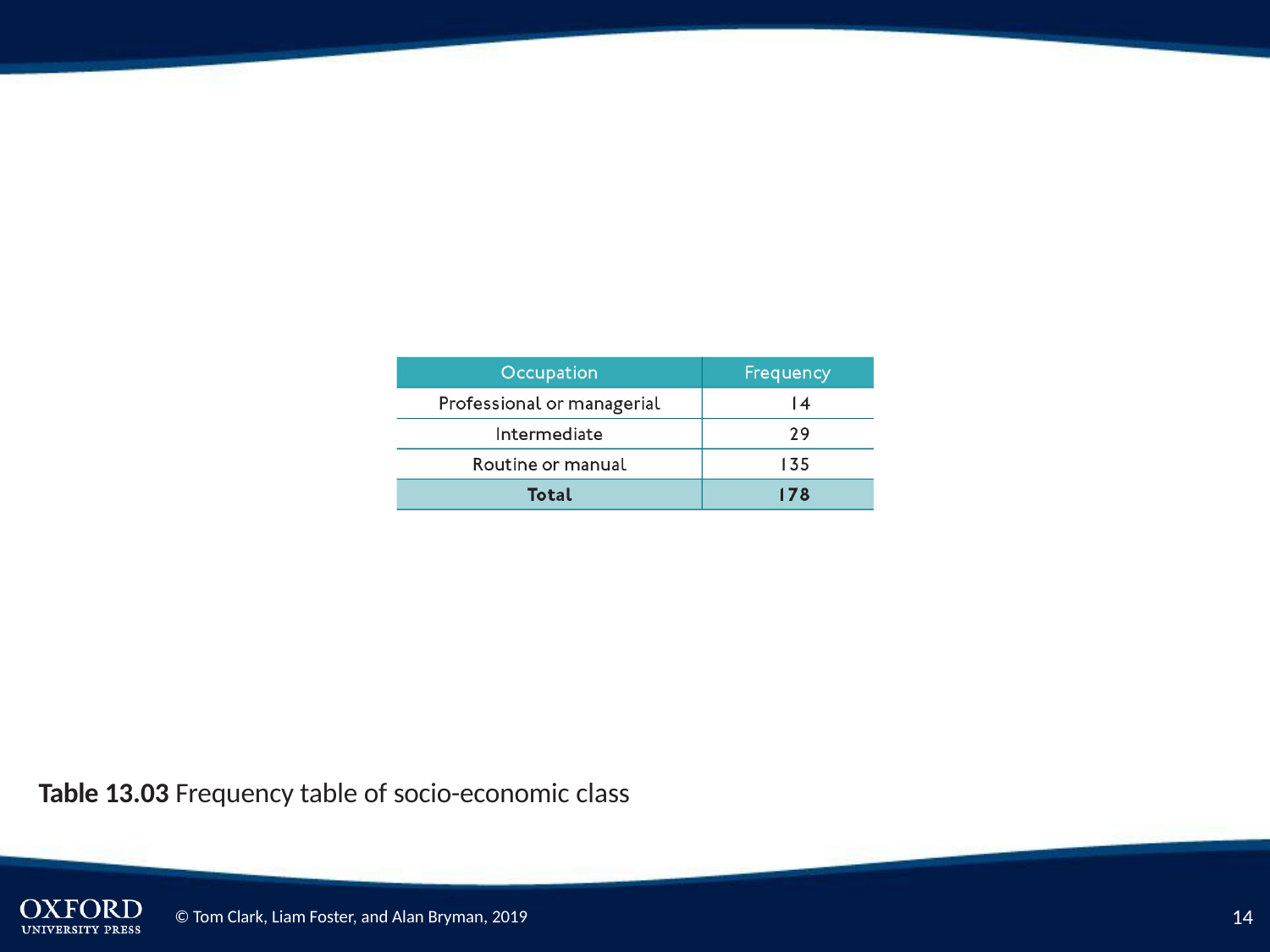

Table 13.03 Frequency table of socio-economic class
14
© Tom Clark, Liam Foster, and Alan Bryman, 2019